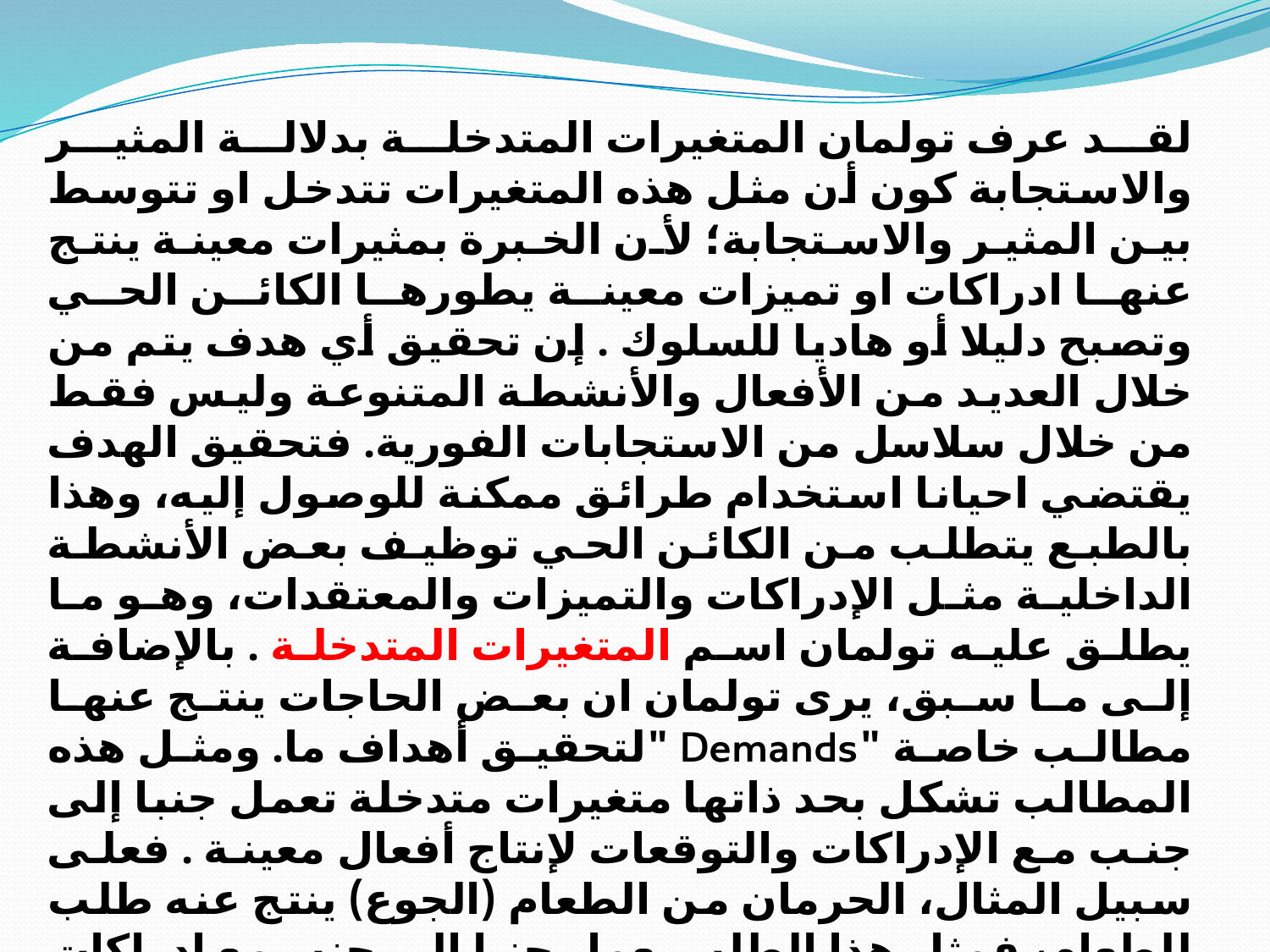

لقد عرف تولمان المتغيرات المتدخلة بدلالة المثير والاستجابة كون أن مثل هذه المتغيرات تتدخل او تتوسط بين المثير والاستجابة؛ لأن الخبرة بمثيرات معينة ينتج عنها ادراكات او تميزات معينة يطورها الكائن الحي وتصبح دليلا أو هاديا للسلوك . إن تحقيق أي هدف يتم من خلال العديد من الأفعال والأنشطة المتنوعة وليس فقط من خلال سلاسل من الاستجابات الفورية. فتحقيق الهدف يقتضي احيانا استخدام طرائق ممكنة للوصول إليه، وهذا بالطبع يتطلب من الكائن الحي توظيف بعض الأنشطة الداخلية مثل الإدراكات والتميزات والمعتقدات، وهو ما يطلق عليه تولمان اسم المتغيرات المتدخلة . بالإضافة إلى ما سبق، يرى تولمان ان بعض الحاجات ينتج عنها مطالب خاصة "Demands "لتحقيق أهداف ما. ومثل هذه المطالب تشكل بحد ذاتها متغيرات متدخلة تعمل جنبا إلى جنب مع الإدراكات والتوقعات لإنتاج أفعال معينة . فعلى سبيل المثال، الحرمان من الطعام (الجوع) ينتج عنه طلب للطعام، فمثل هذا الطلب يعمل جنبا إلى جنب مع ادراكات الفرد وتوقعاته حول الطعام ومكان وجوده، وكيفية الحصول عليه لإنتاج الفعل المناسب لتحقيق الهدف.